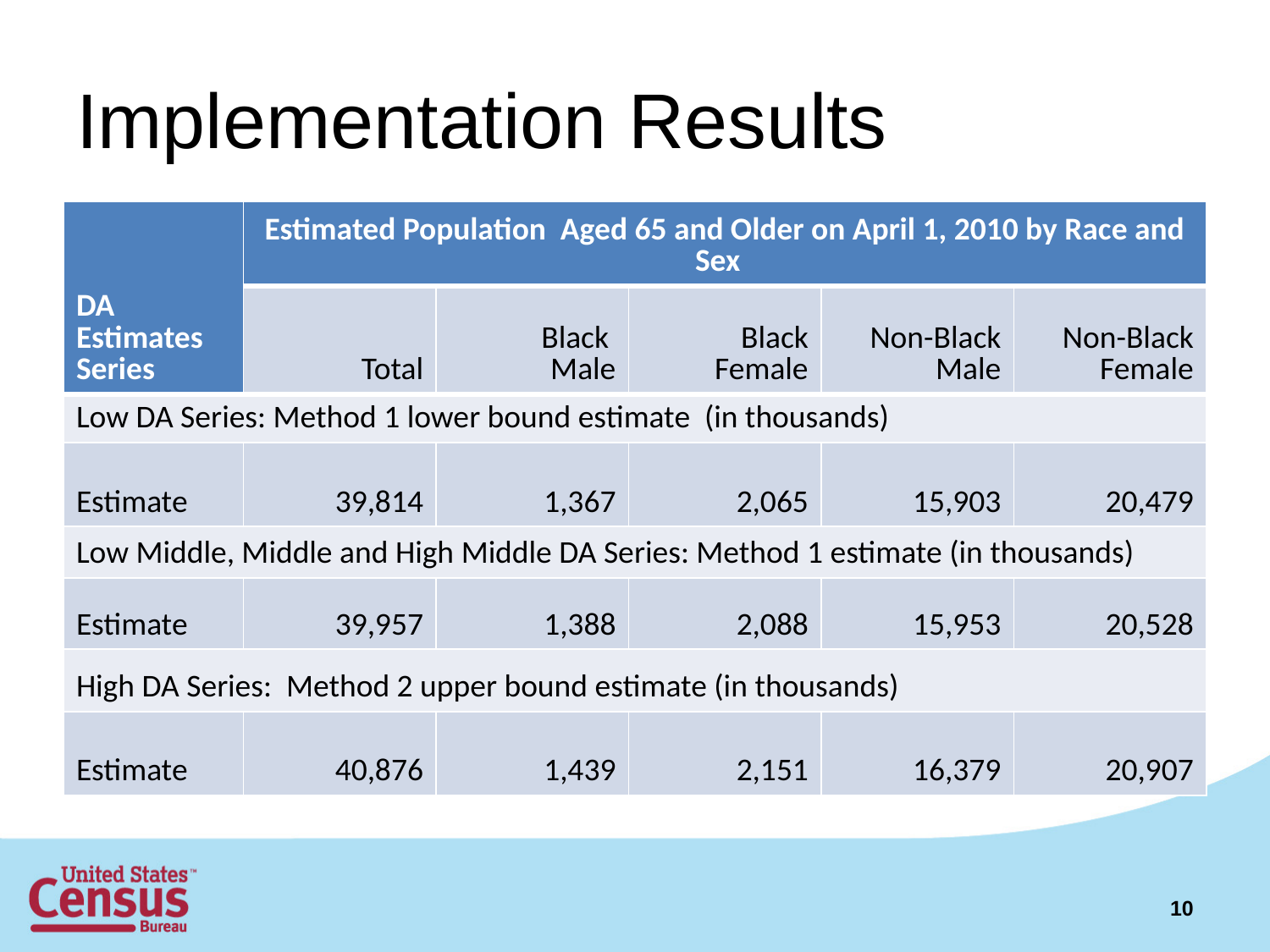

# Implementation Results
| DA Estimates Series | Estimated Population Aged 65 and Older on April 1, 2010 by Race and Sex |  |  |  |  |
| --- | --- | --- | --- | --- | --- |
|  | Total | Black Male | Black Female | Non-Black Male | Non-Black Female |
| Low DA Series: Method 1 lower bound estimate (in thousands) |  |  |  |  |  |
| Estimate | 39,814 | 1,367 | 2,065 | 15,903 | 20,479 |
| Low Middle, Middle and High Middle DA Series: Method 1 estimate (in thousands) |  |  |  |  |  |
| Estimate | 39,957 | 1,388 | 2,088 | 15,953 | 20,528 |
| High DA Series: Method 2 upper bound estimate (in thousands) |  |  |  |  |  |
| Estimate | 40,876 | 1,439 | 2,151 | 16,379 | 20,907 |
10